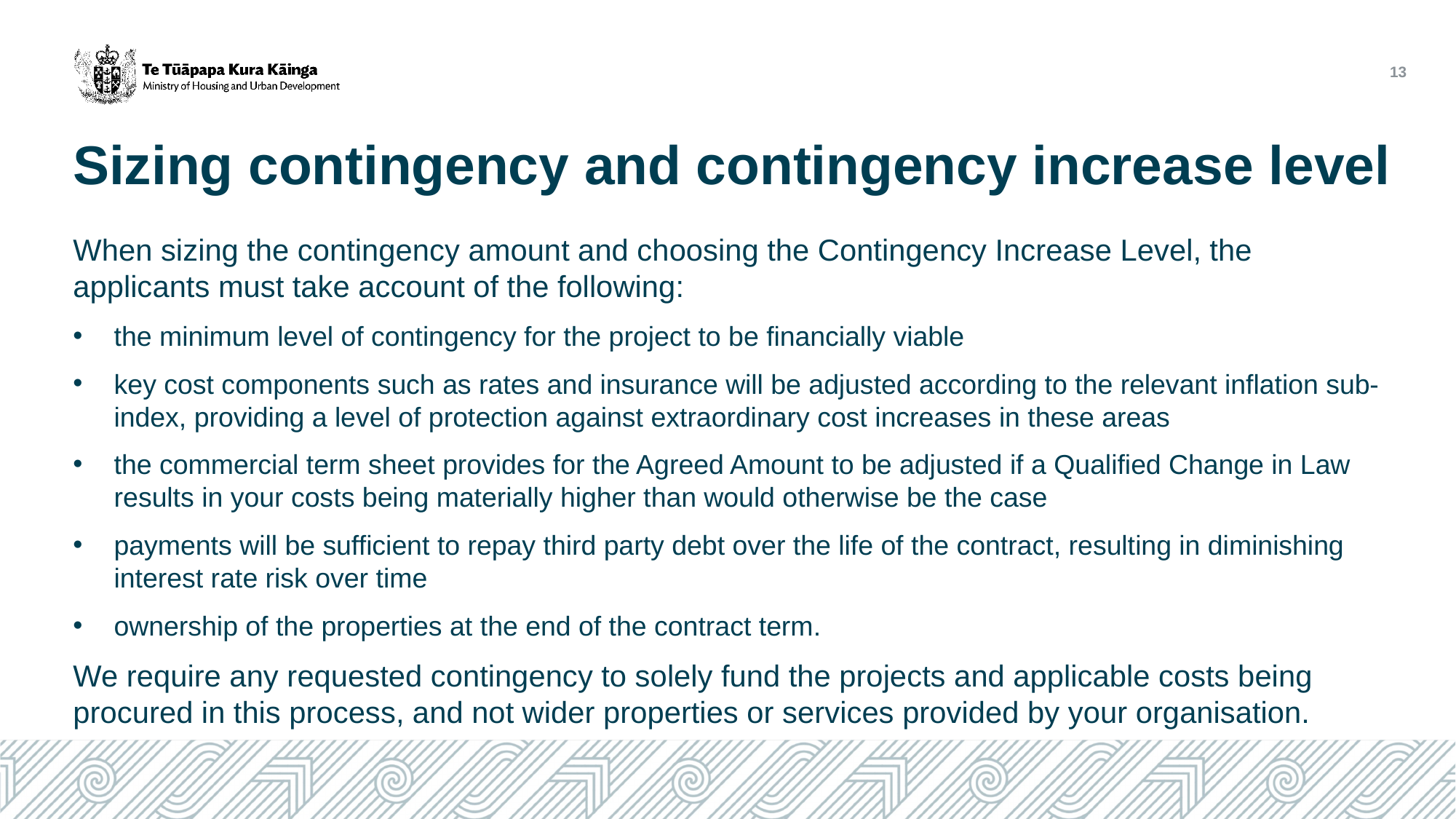

13
# Sizing contingency and contingency increase level
When sizing the contingency amount and choosing the Contingency Increase Level, the applicants must take account of the following:
the minimum level of contingency for the project to be financially viable
key cost components such as rates and insurance will be adjusted according to the relevant inflation sub-index, providing a level of protection against extraordinary cost increases in these areas
the commercial term sheet provides for the Agreed Amount to be adjusted if a Qualified Change in Law results in your costs being materially higher than would otherwise be the case
payments will be sufficient to repay third party debt over the life of the contract, resulting in diminishing interest rate risk over time
ownership of the properties at the end of the contract term.
We require any requested contingency to solely fund the projects and applicable costs being procured in this process, and not wider properties or services provided by your organisation.